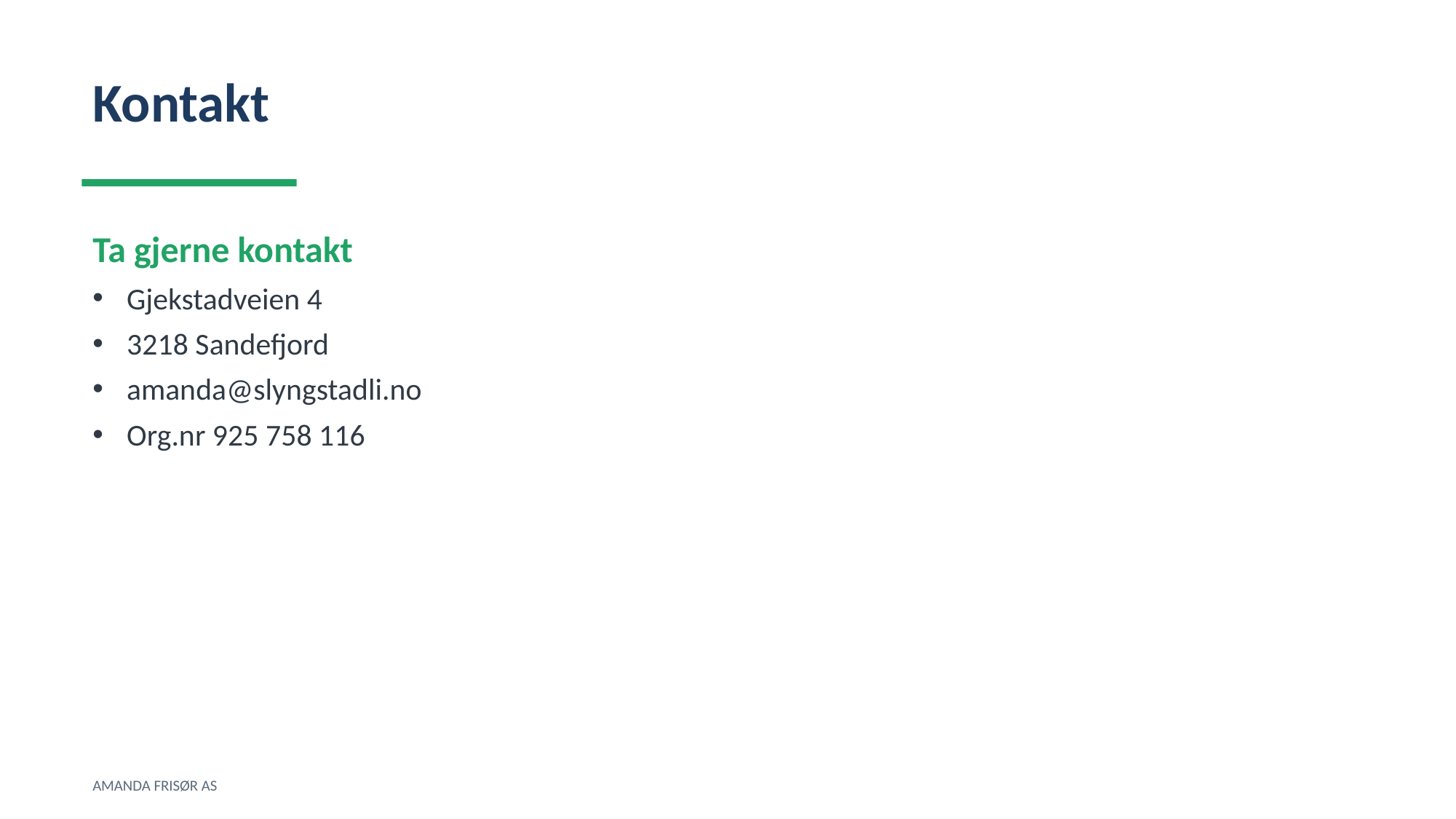

Kontakt

Ta gjerne kontakt
Gjekstadveien 4
3218 Sandefjord
amanda@slyngstadli.no
Org.nr 925 758 116
AMANDA FRISØR AS